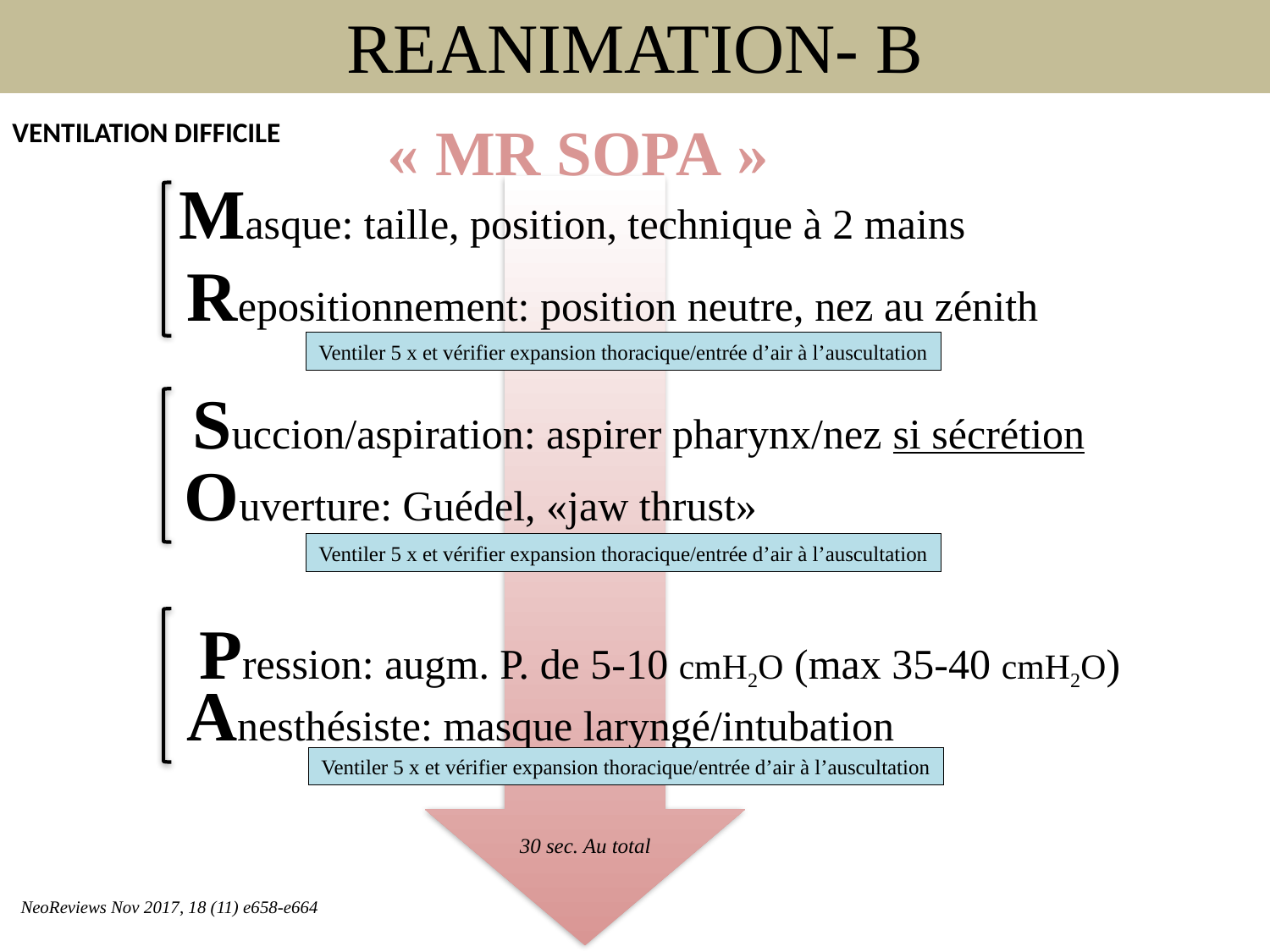

REANIMATION- B
VENTILATION DIFFICILE
« MR SOPA »
Masque: taille, position, technique à 2 mains

Repositionnement: position neutre, nez au zénith

Ventiler 5 x et vérifier expansion thoracique/entrée d’air à l’auscultation
Succion/aspiration: aspirer pharynx/nez si sécrétion

Ouverture: Guédel, «jaw thrust»
Ventiler 5 x et vérifier expansion thoracique/entrée d’air à l’auscultation
Pression: augm. P. de 5-10 cmH2O (max 35-40 cmH2O)

Anesthésiste: masque laryngé/intubation
Ventiler 5 x et vérifier expansion thoracique/entrée d’air à l’auscultation
30 sec. Au total
NeoReviews Nov 2017, 18 (11) e658-e664